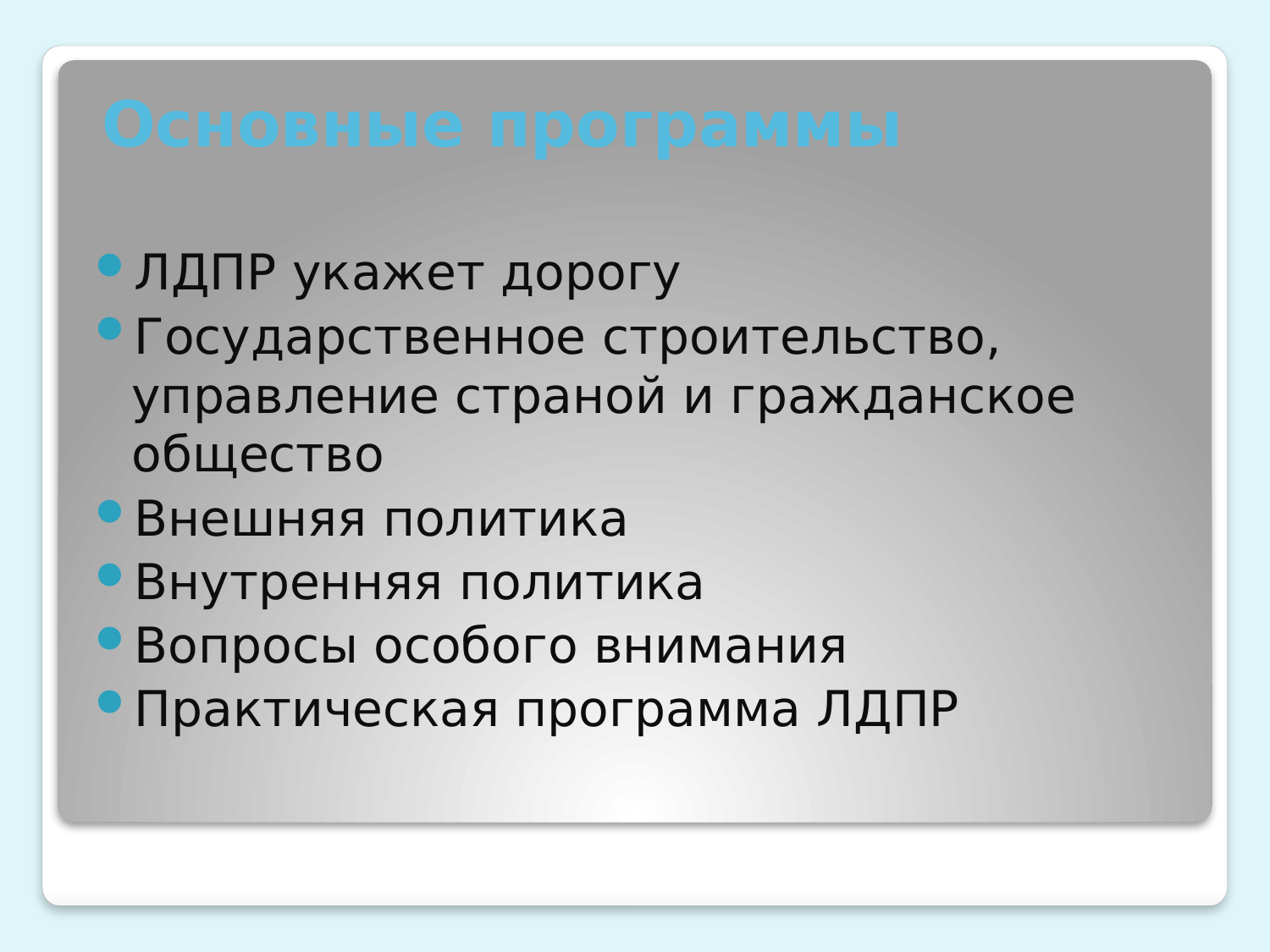

# Основные программы
ЛДПР укажет дорогу
Государственное строительство, управление страной и гражданское общество
Внешняя политика
Внутренняя политика
Вопросы особого внимания
Практическая программа ЛДПР